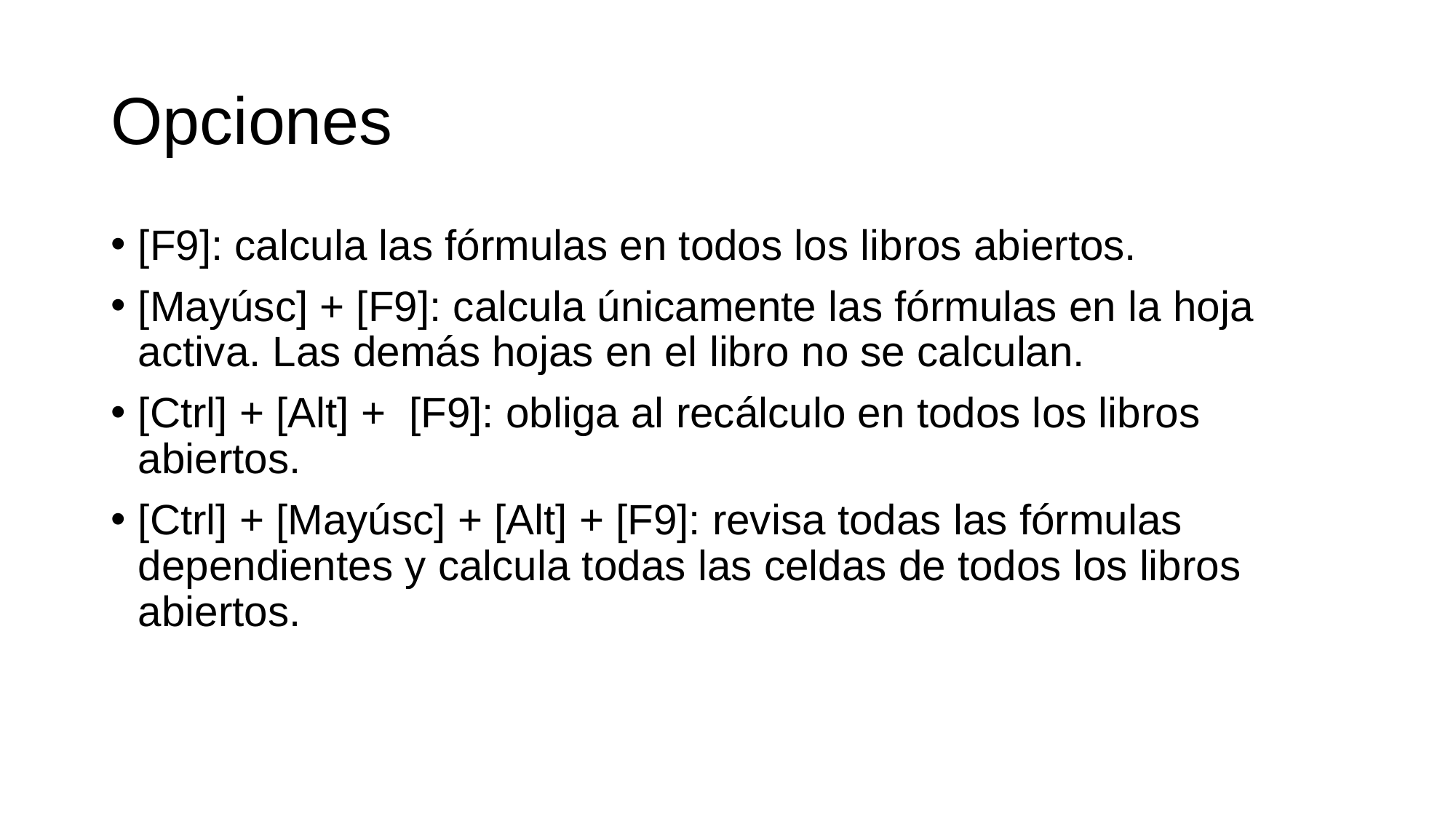

# Opciones
[F9]: calcula las fórmulas en todos los libros abiertos.
[Mayúsc] + [F9]: calcula únicamente las fórmulas en la hoja activa. Las demás hojas en el libro no se calculan.
[Ctrl] + [Alt] +  [F9]: obliga al recálculo en todos los libros abiertos.
[Ctrl] + [Mayúsc] + [Alt] + [F9]: revisa todas las fórmulas dependientes y calcula todas las celdas de todos los libros abiertos.